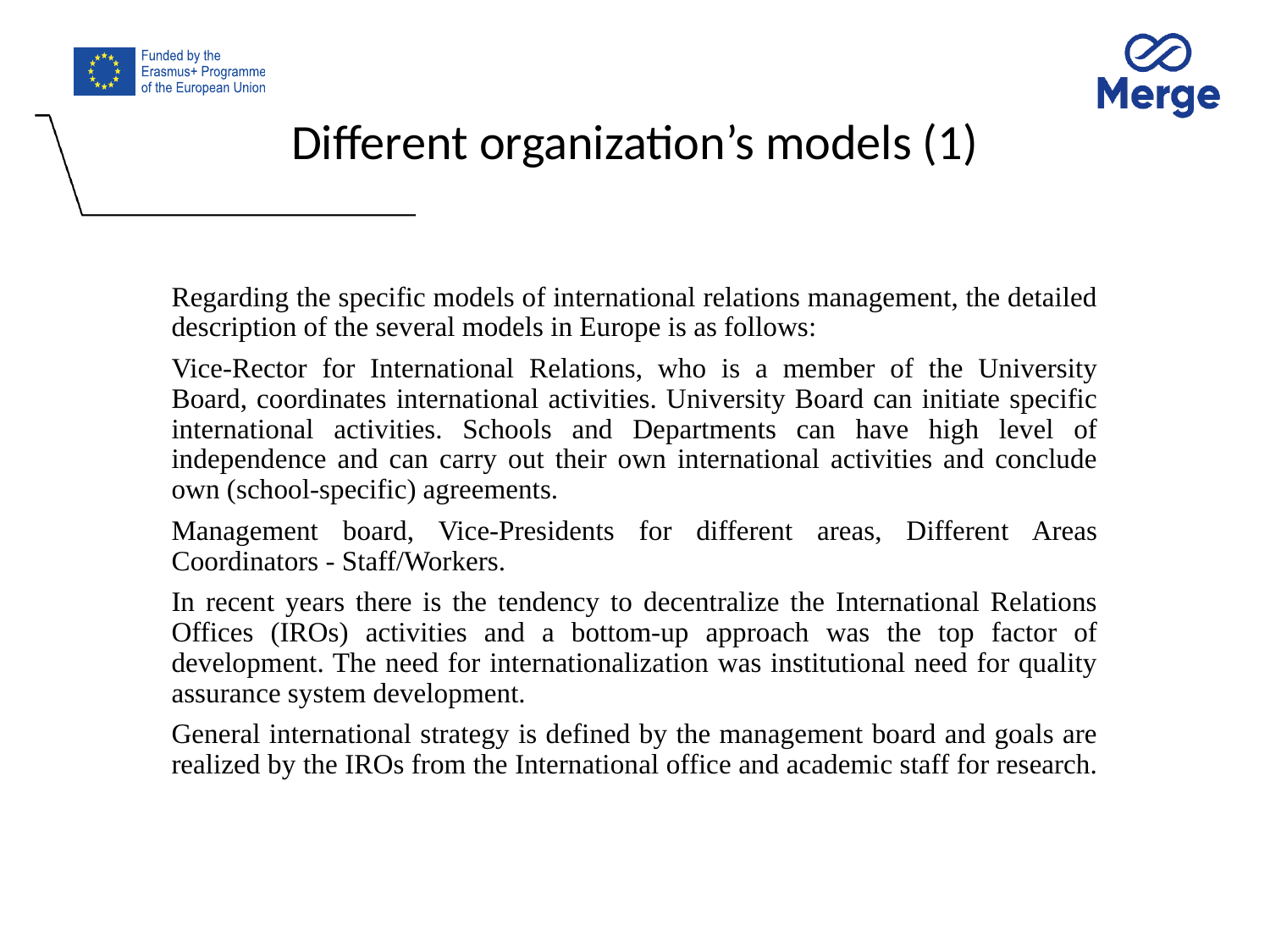

# Different organization’s models (1)

Regarding the specific models of international relations management, the detailed description of the several models in Europe is as follows:
Vice-Rector for International Relations, who is a member of the University Board, coordinates international activities. University Board can initiate specific international activities. Schools and Departments can have high level of independence and can carry out their own international activities and conclude own (school-specific) agreements.
Management board, Vice-Presidents for different areas, Different Areas Coordinators - Staff/Workers.
In recent years there is the tendency to decentralize the International Relations Offices (IROs) activities and a bottom-up approach was the top factor of development. The need for internationalization was institutional need for quality assurance system development.
General international strategy is defined by the management board and goals are realized by the IROs from the International office and academic staff for research.